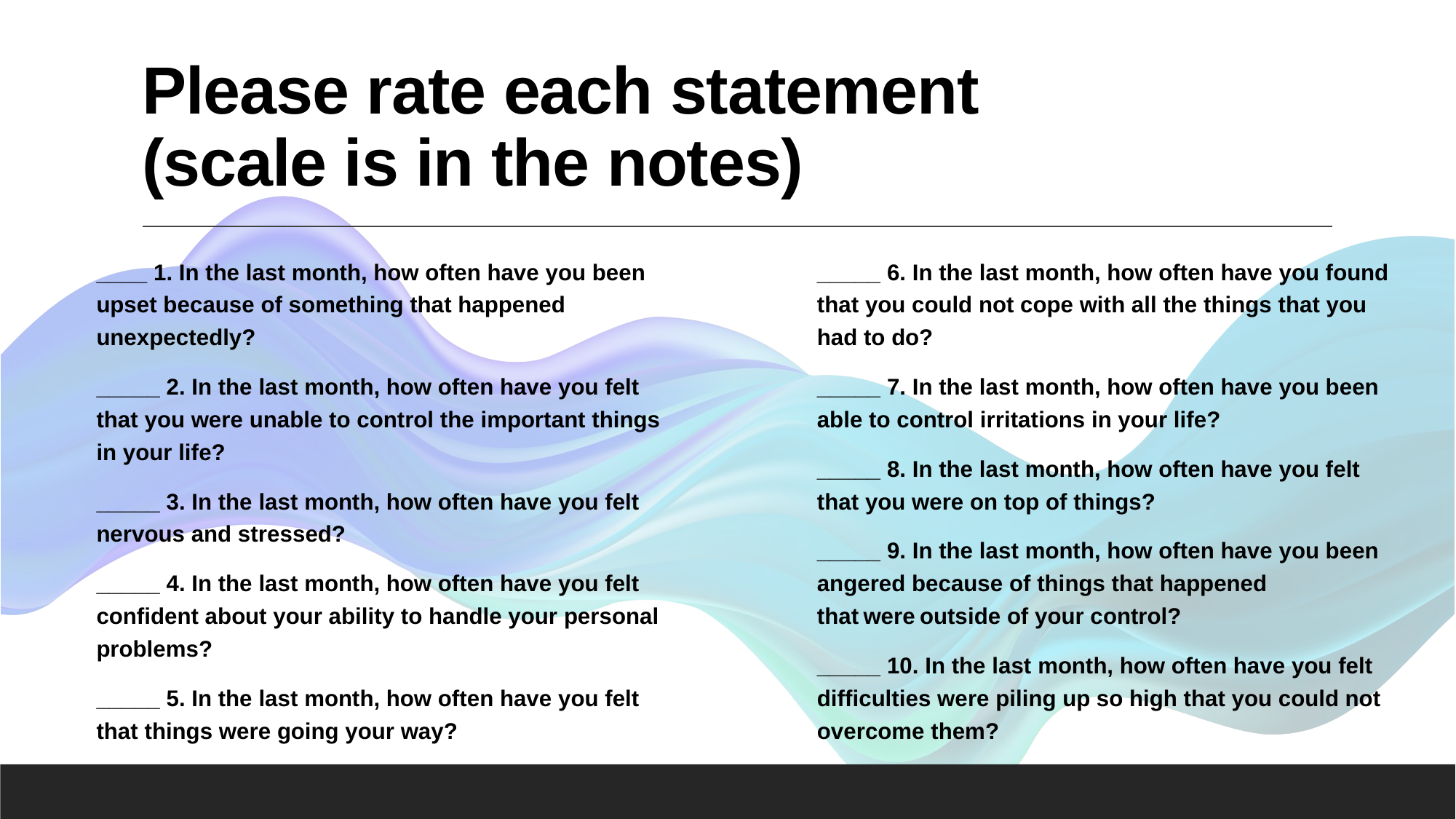

# Please rate each statement (scale is in the notes)
_____ 6. In the last month, how often have you found that you could not cope with all the things that you had to do?
_____ 7. In the last month, how often have you been able to control irritations in your life?
_____ 8. In the last month, how often have you felt that you were on top of things?
_____ 9. In the last month, how often have you been angered because of things that happened that were outside of your control?
_____ 10. In the last month, how often have you felt difficulties were piling up so high that you could not overcome them?

____ 1. In the last month, how often have you been upset because of something that happened unexpectedly?
_____ 2. In the last month, how often have you felt that you were unable to control the important things in your life?
_____ 3. In the last month, how often have you felt nervous and stressed?
_____ 4. In the last month, how often have you felt confident about your ability to handle your personal problems?
_____ 5. In the last month, how often have you felt that things were going your way?